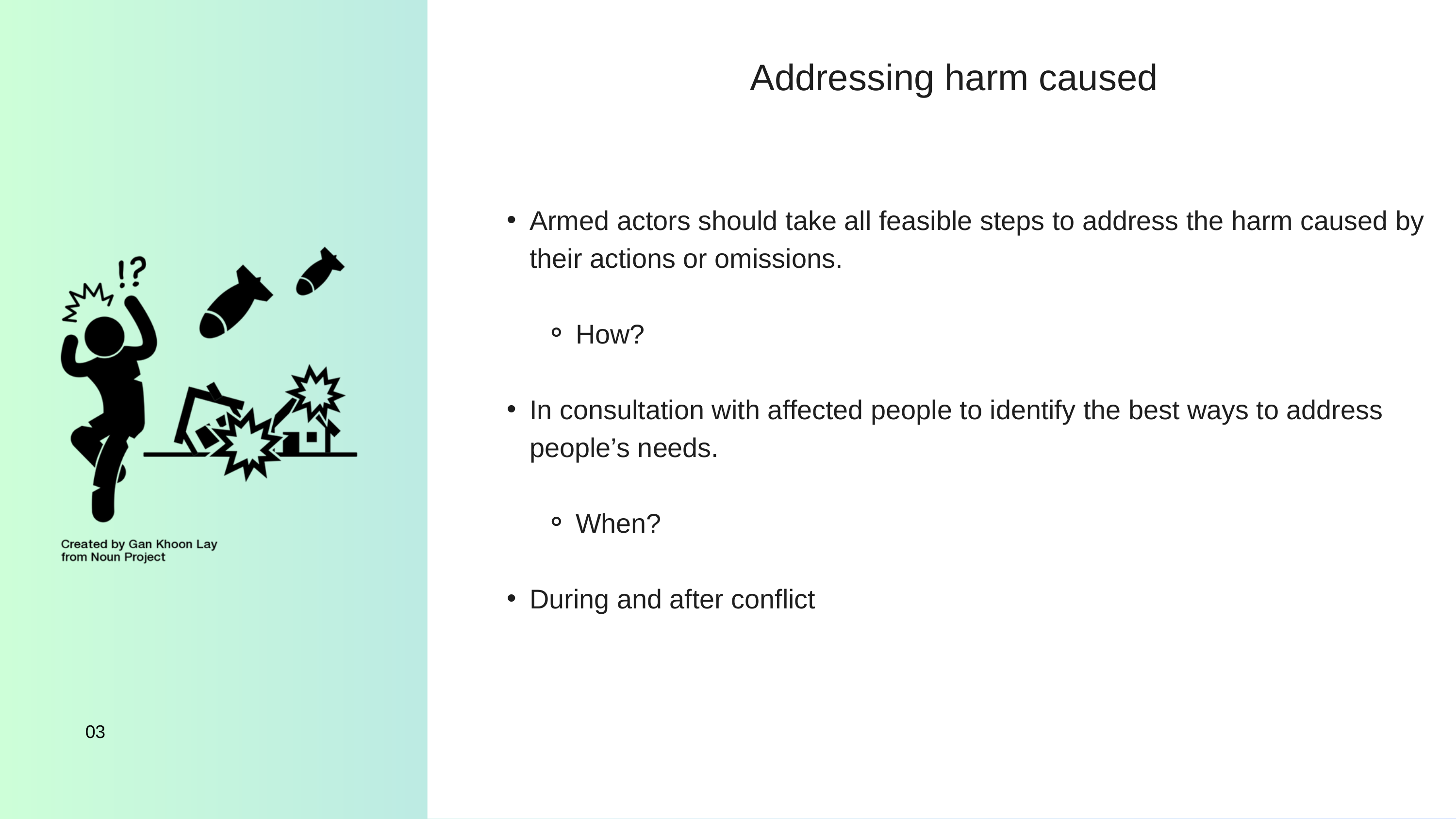

Addressing harm caused
Armed actors should take all feasible steps to address the harm caused by their actions or omissions. ​

How?​

In consultation with affected people to identify the best ways to address people’s needs. ​

When?​

During and after conflict

03